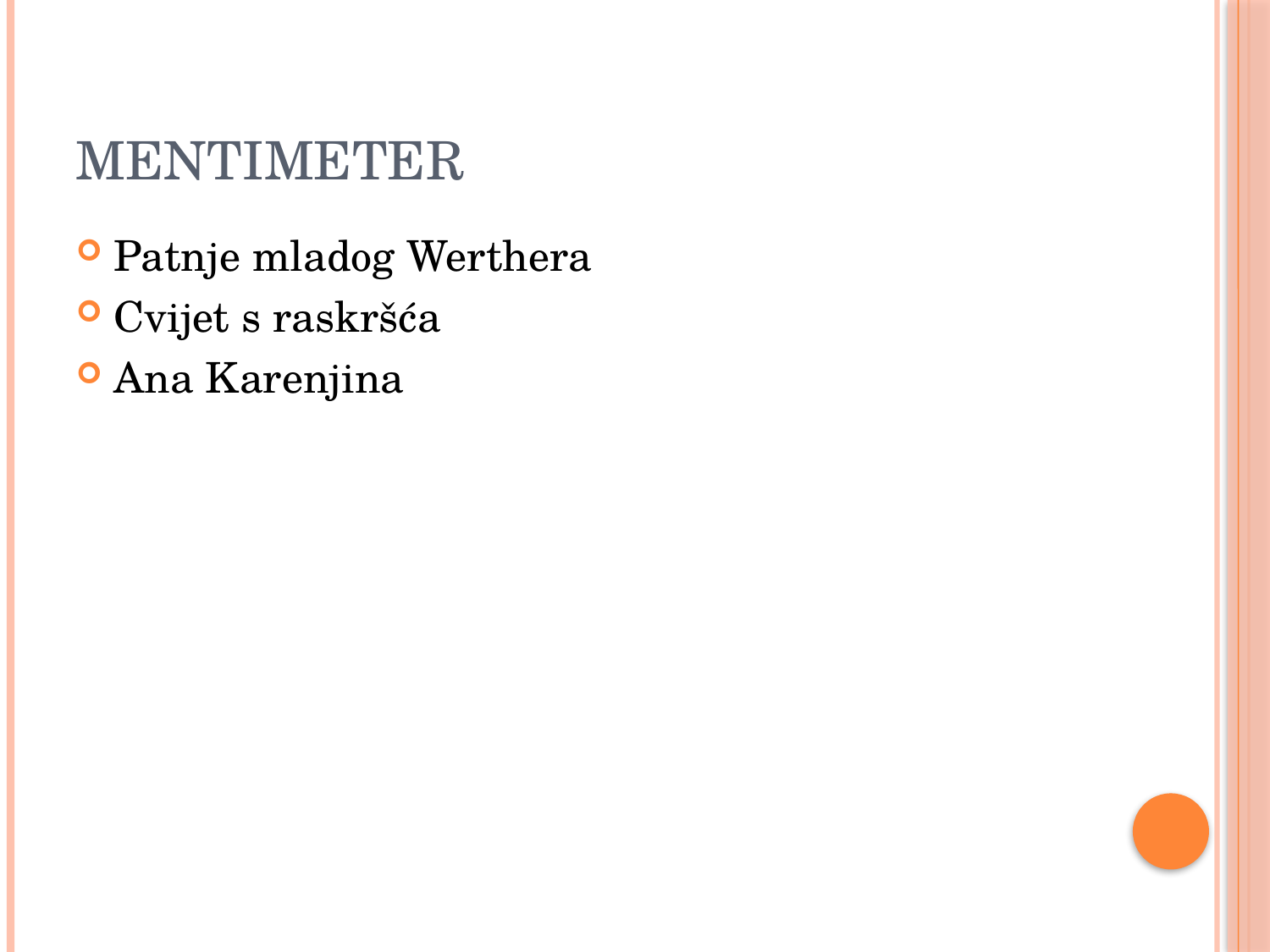

# Mentimeter
Patnje mladog Werthera
Cvijet s raskršća
Ana Karenjina